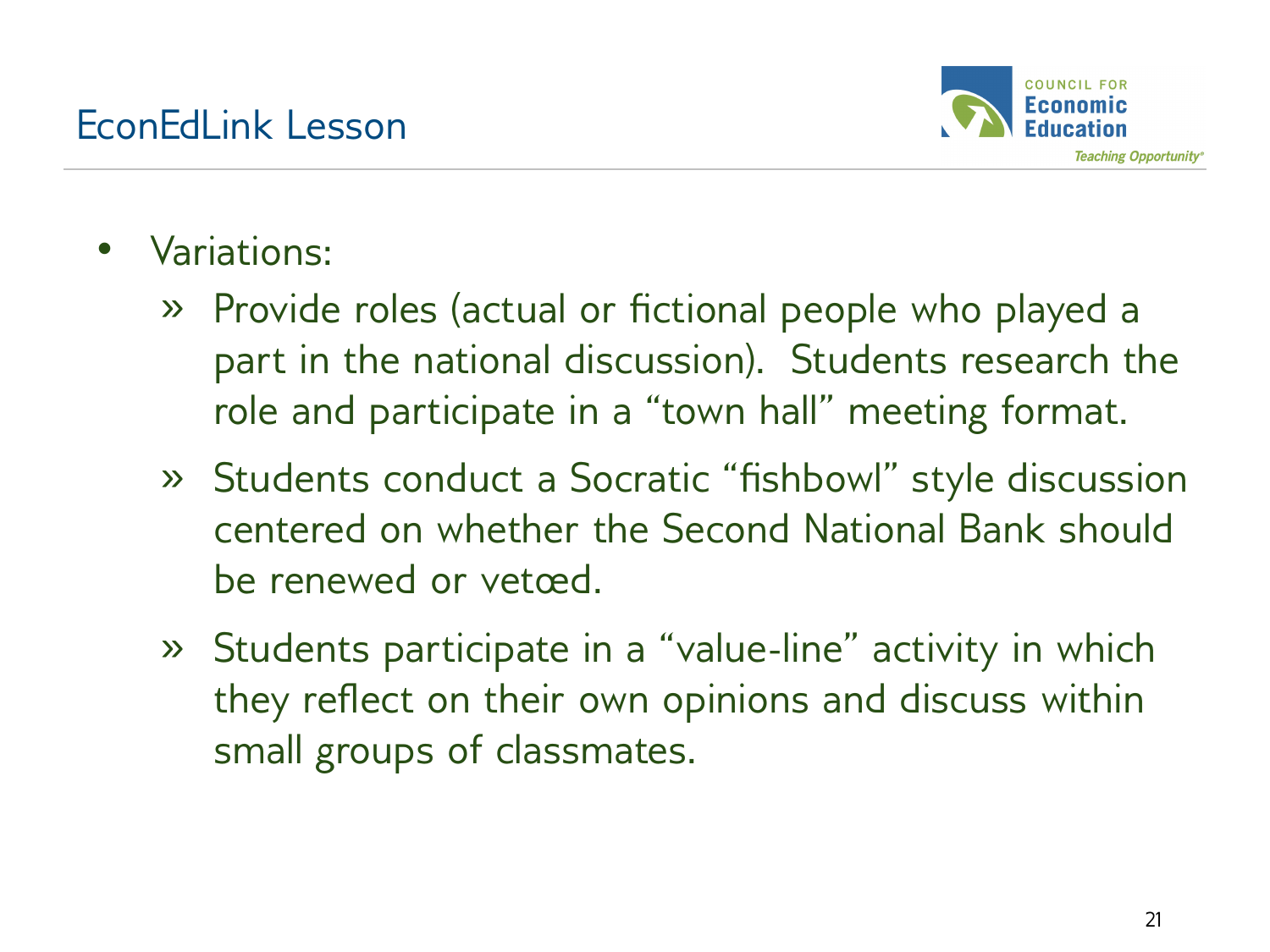

# EconEdLink Lesson
Variations:
Provide roles (actual or fictional people who played a part in the national discussion).  Students research the role and participate in a “town hall” meeting format.
Students conduct a Socratic “fishbowl” style discussion centered on whether the Second National Bank should be renewed or vetoed.
Students participate in a “value-line” activity in which they reflect on their own opinions and discuss within small groups of classmates.
21